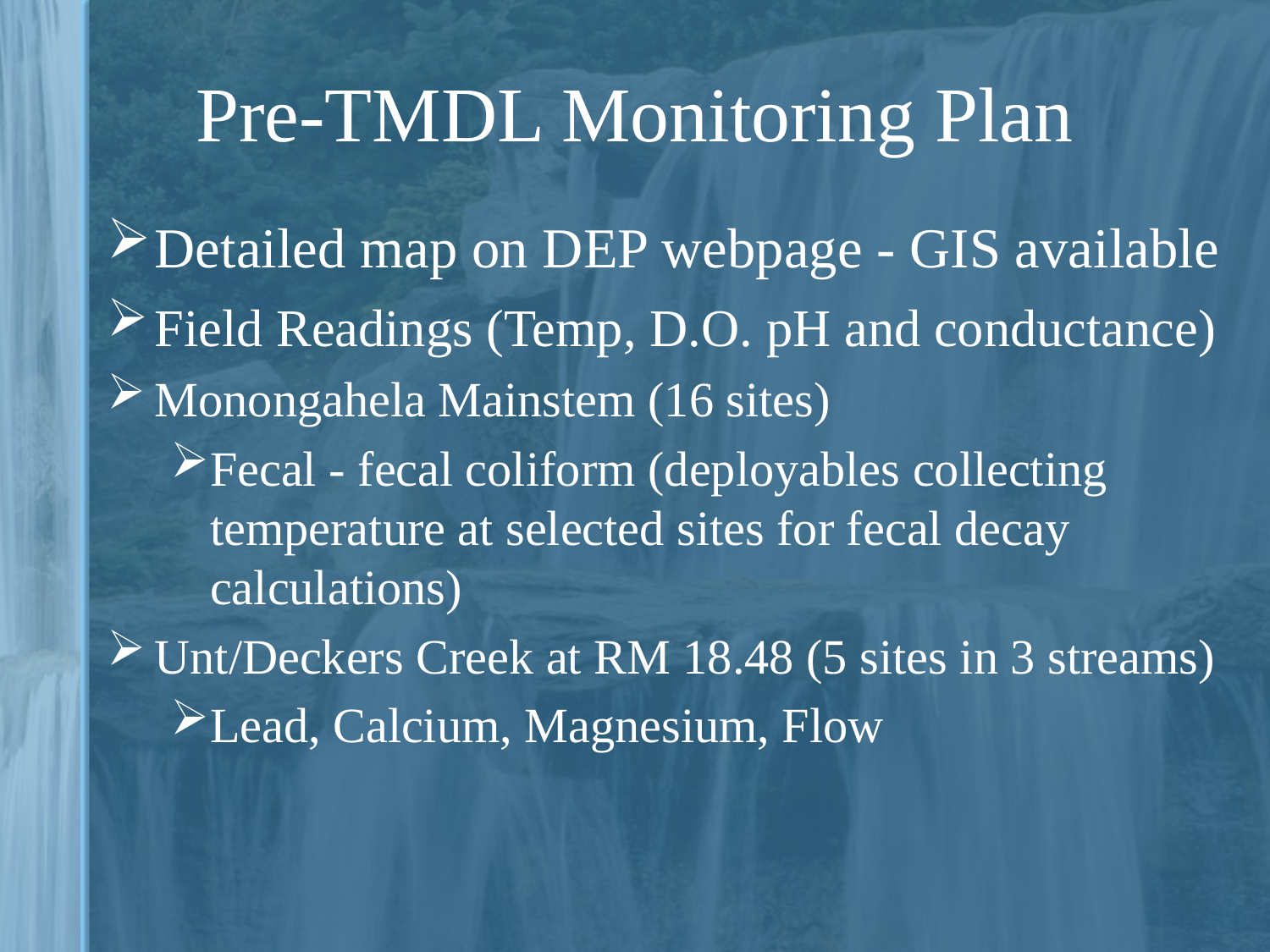

# Pre-TMDL Monitoring Plan
Detailed map on DEP webpage - GIS available
Field Readings (Temp, D.O. pH and conductance)
Monongahela Mainstem (16 sites)
Fecal - fecal coliform (deployables collecting temperature at selected sites for fecal decay calculations)
Unt/Deckers Creek at RM 18.48 (5 sites in 3 streams)
Lead, Calcium, Magnesium, Flow